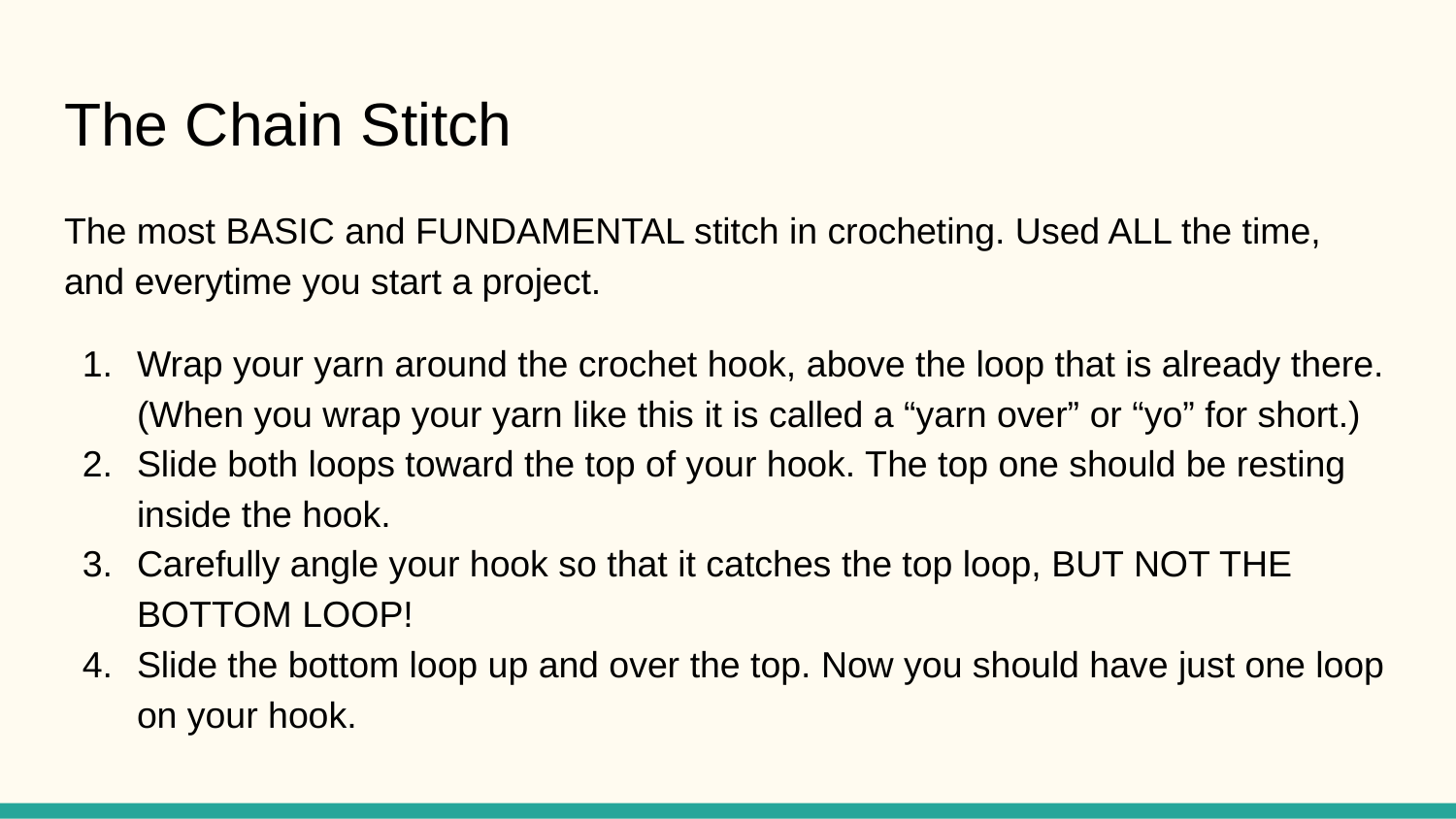

# The Chain Stitch
The most BASIC and FUNDAMENTAL stitch in crocheting. Used ALL the time, and everytime you start a project.
Wrap your yarn around the crochet hook, above the loop that is already there. (When you wrap your yarn like this it is called a “yarn over” or “yo” for short.)
Slide both loops toward the top of your hook. The top one should be resting inside the hook.
Carefully angle your hook so that it catches the top loop, BUT NOT THE BOTTOM LOOP!
Slide the bottom loop up and over the top. Now you should have just one loop on your hook.